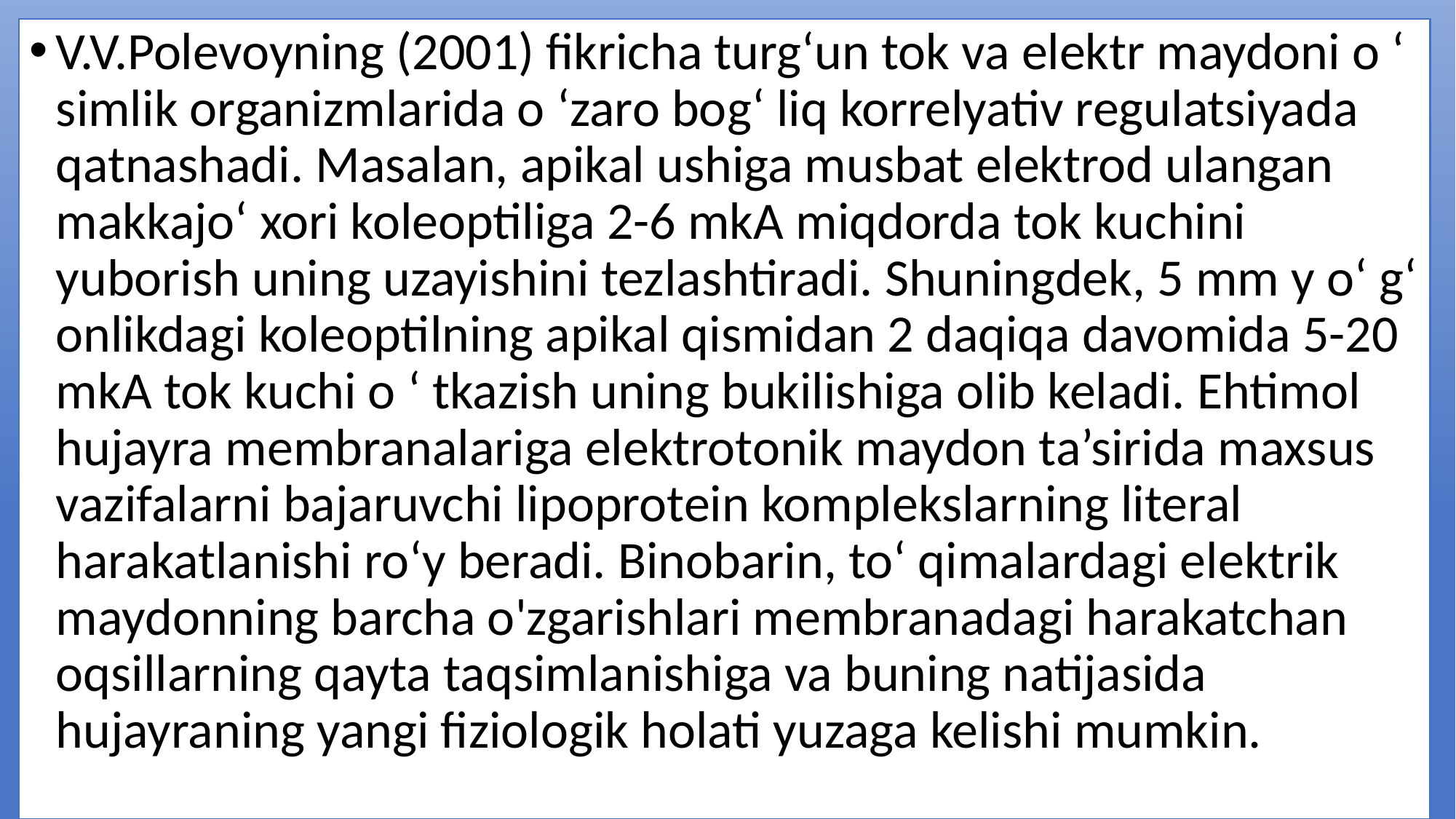

#
V.V.Polevoyning (2001) fikricha turg‘un tok va elektr maydoni o ‘ simlik organizmlarida o ‘zaro bog‘ liq korrelyativ regulatsiyada qatnashadi. Masalan, apikal ushiga musbat elektrod ulangan makkajo‘ xori koleoptiliga 2-6 mkA miqdorda tok kuchini yuborish uning uzayishini tezlashtiradi. Shuningdek, 5 mm y o‘ g‘ onlikdagi koleoptilning apikal qismidan 2 daqiqa davomida 5-20 mkA tok kuchi o ‘ tkazish uning bukilishiga olib keladi. Ehtimol hujayra membranalariga elektrotonik maydon ta’sirida maxsus vazifalarni bajaruvchi lipoprotein komplekslarning literal harakatlanishi ro‘y beradi. Binobarin, to‘ qimalardagi elektrik maydonning barcha o'zgarishlari membranadagi harakatchan oqsillarning qayta taqsimlanishiga va buning natijasida hujayraning yangi fiziologik holati yuzaga kelishi mumkin.